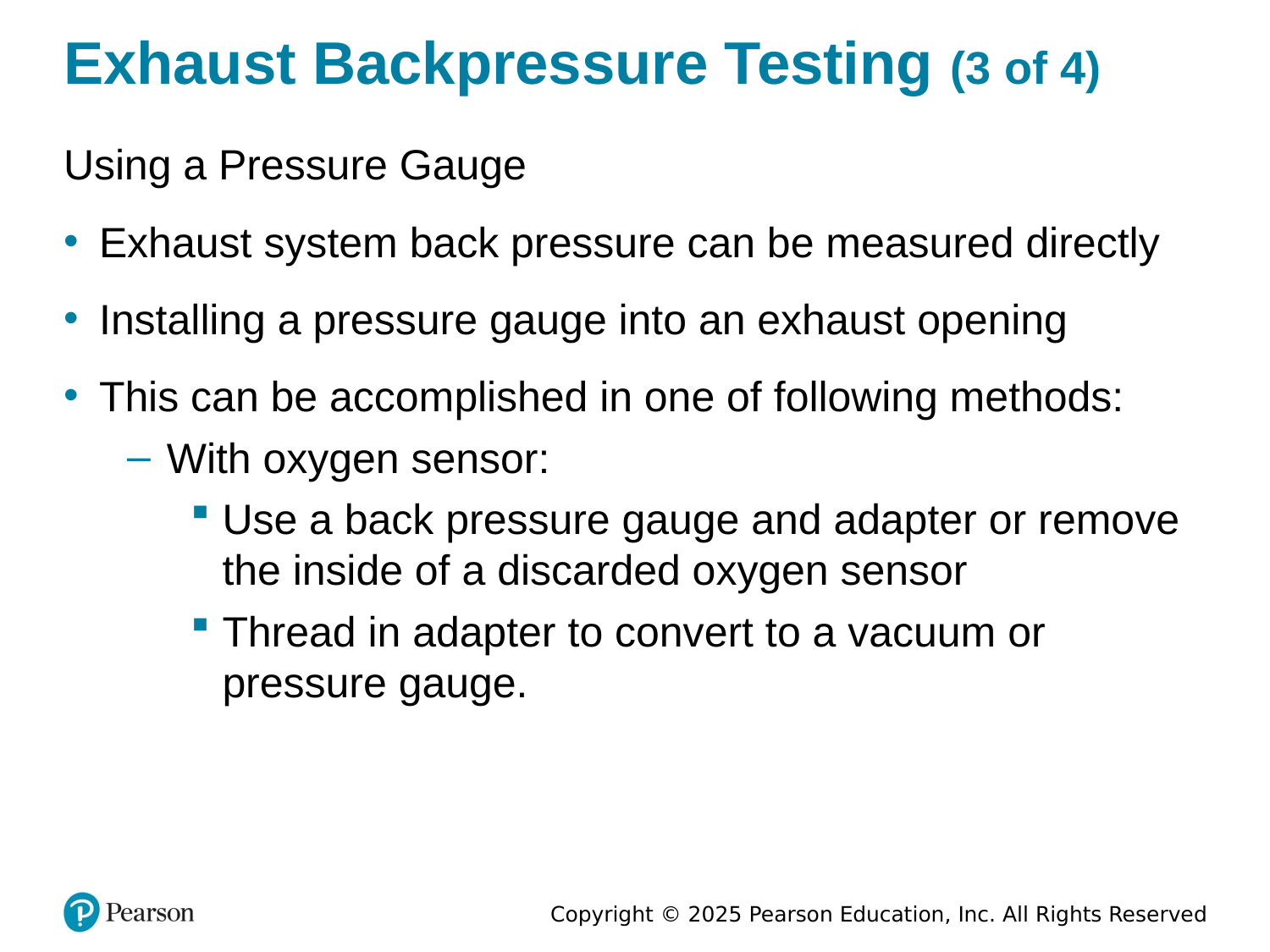

# Exhaust Backpressure Testing (3 of 4)
Using a Pressure Gauge
Exhaust system back pressure can be measured directly
Installing a pressure gauge into an exhaust opening
This can be accomplished in one of following methods:
With oxygen sensor:
Use a back pressure gauge and adapter or remove the inside of a discarded oxygen sensor
Thread in adapter to convert to a vacuum or pressure gauge.